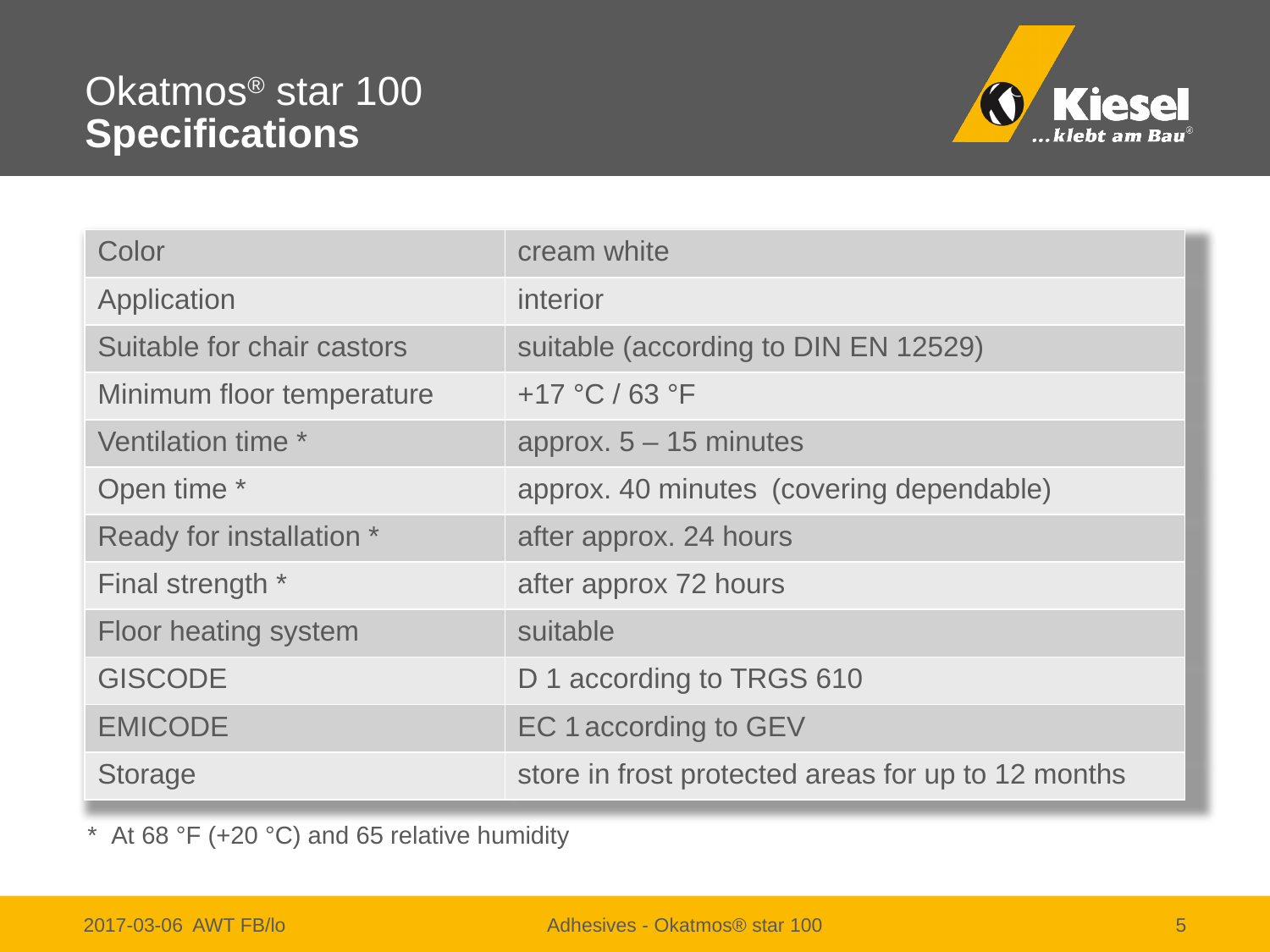

Okatmos® star 100
Specifications
| Color | cream white |
| --- | --- |
| Application | interior |
| Suitable for chair castors | suitable (according to DIN EN 12529) |
| Minimum floor temperature | +17 °C / 63 °F |
| Ventilation time \* | approx. 5 – 15 minutes |
| Open time \* | approx. 40 minutes (covering dependable) |
| Ready for installation \* | after approx. 24 hours |
| Final strength \* | after approx 72 hours |
| Floor heating system | suitable |
| GISCODE | D 1 according to TRGS 610 |
| EMICODE | EC 1 according to GEV |
| Storage | store in frost protected areas for up to 12 months |
*  At 68 °F (+20 °C) and 65 relative humidity
2017-03-06  AWT FB/lo
Adhesives - Okatmos® star 100
5